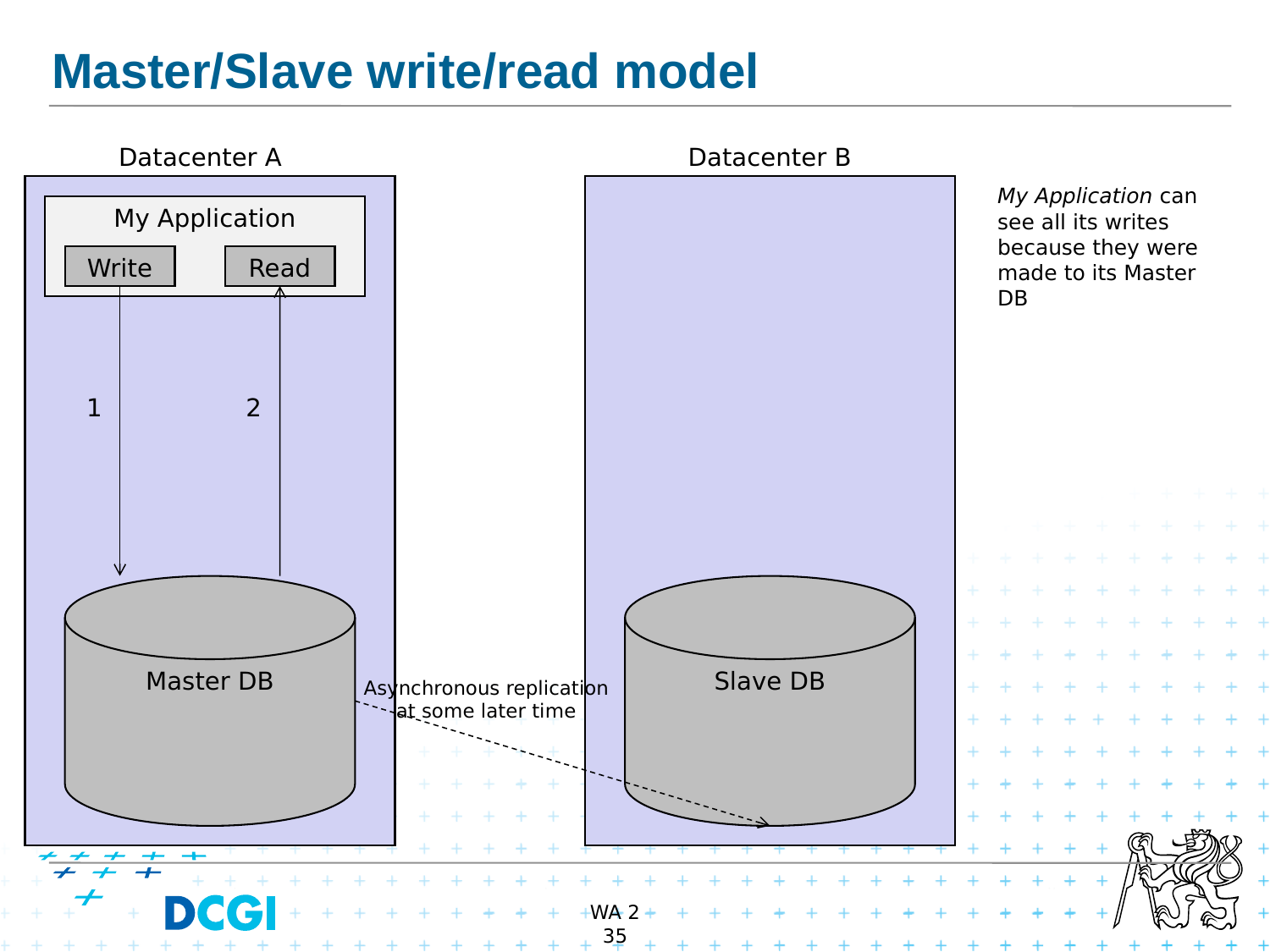

# Master/Slave write/read model
Datacenter A
Datacenter B

My Application can see all its writes
because they were made to its Master DB
My Application
Write
Read
1
2
Master DB
Slave DB
Asynchronous replication
at some later time